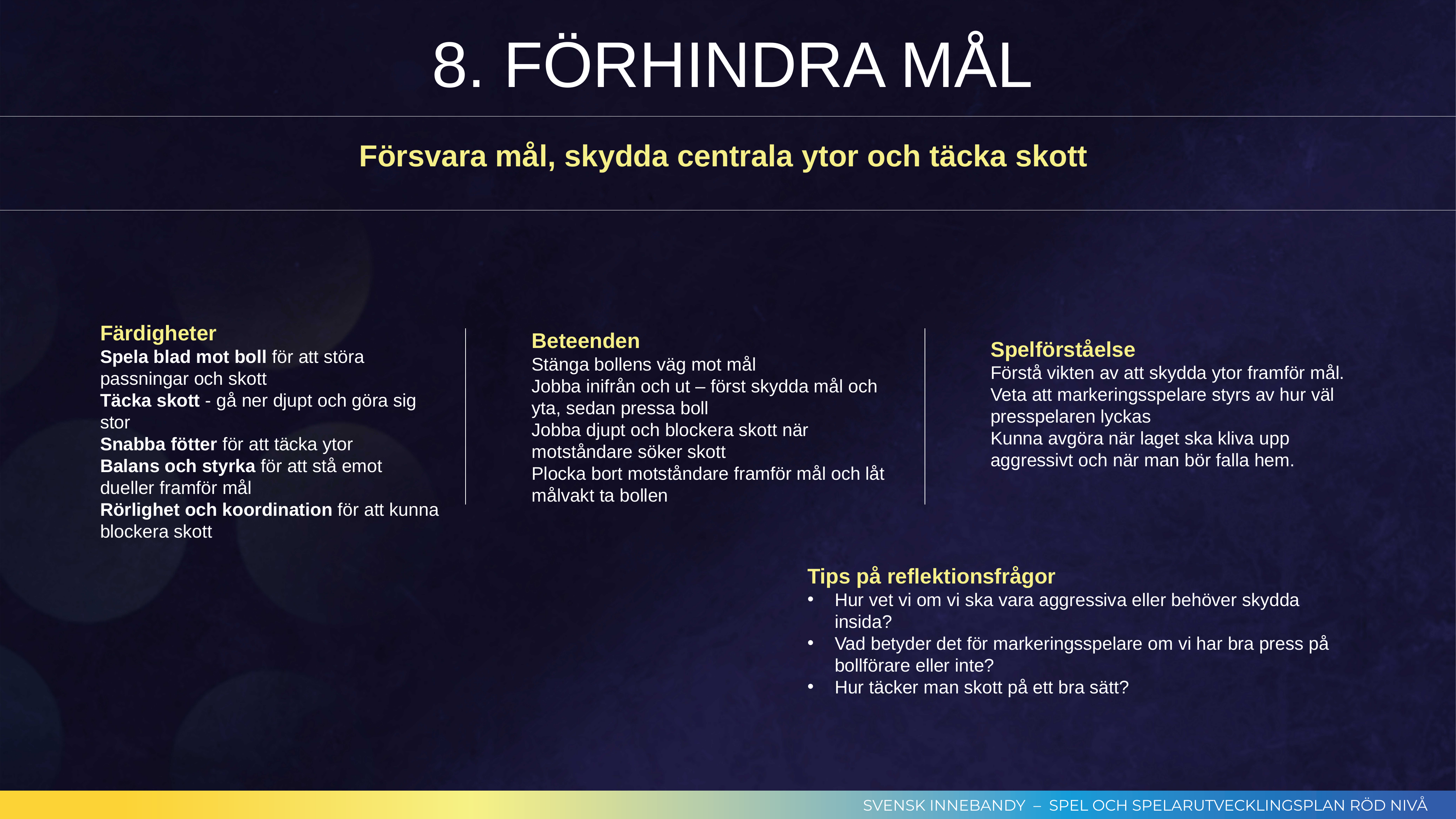

8. FÖRHINDRA MÅL

Försvara mål, skydda centrala ytor och täcka skott
Färdigheter
Spela blad mot boll för att störa passningar och skott
Täcka skott - gå ner djupt och göra sig stor
Snabba fötter för att täcka ytor
Balans och styrka för att stå emot dueller framför mål
Rörlighet och koordination för att kunna blockera skott
Beteenden
Stänga bollens väg mot mål
Jobba inifrån och ut – först skydda mål och yta, sedan pressa boll
Jobba djupt och blockera skott när motståndare söker skott
Plocka bort motståndare framför mål och låt målvakt ta bollen
Spelförståelse
Förstå vikten av att skydda ytor framför mål.
Veta att markeringsspelare styrs av hur väl presspelaren lyckas
Kunna avgöra när laget ska kliva upp aggressivt och när man bör falla hem.
Tips på reflektionsfrågor
Hur vet vi om vi ska vara aggressiva eller behöver skydda insida?
Vad betyder det för markeringsspelare om vi har bra press på bollförare eller inte?
Hur täcker man skott på ett bra sätt?